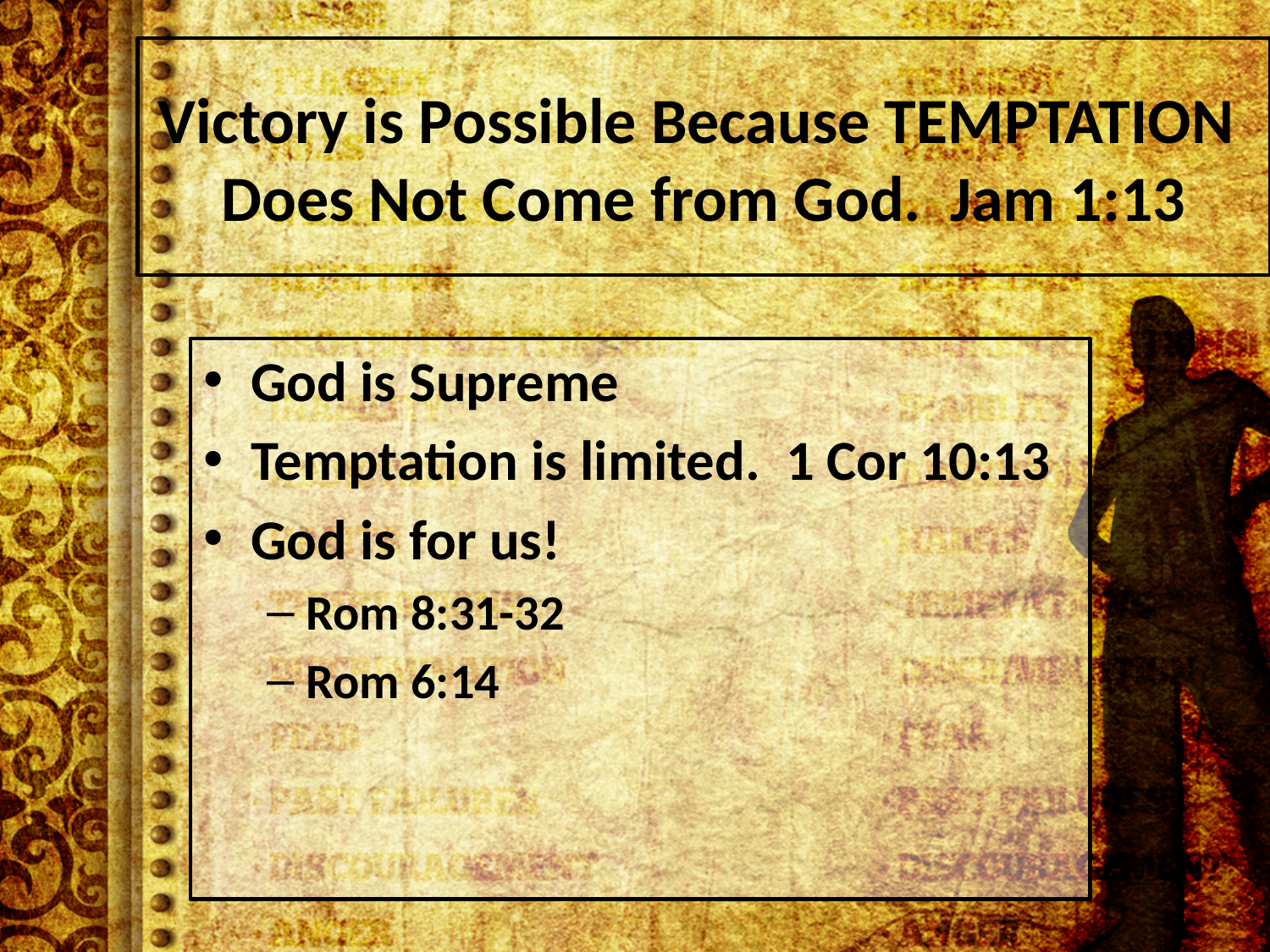

# Victory is Possible Because TEMPTATION Does Not Come from God.  Jam 1:13
God is Supreme
Temptation is limited.  1 Cor 10:13
God is for us!
Rom 8:31-32
Rom 6:14